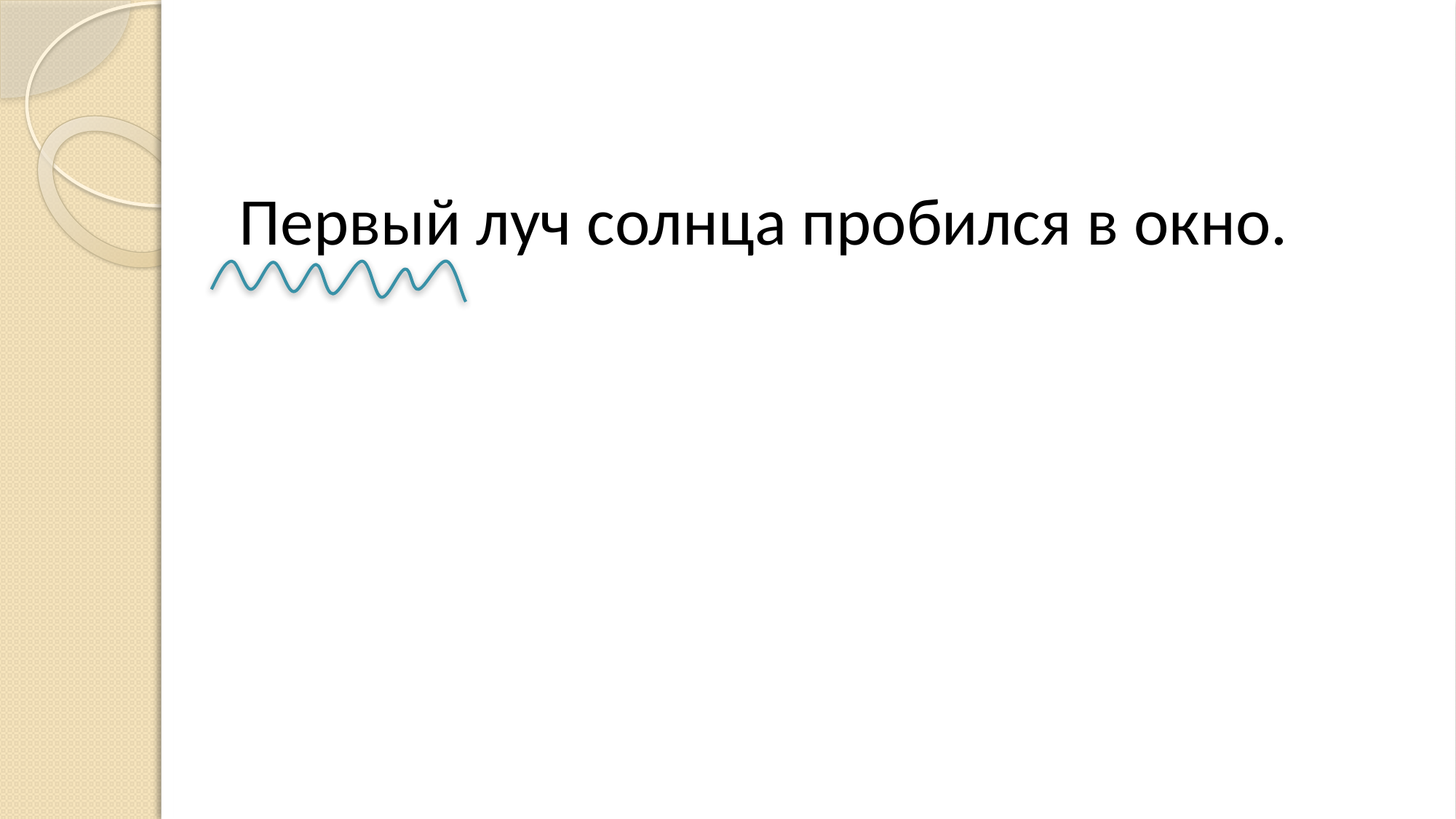

#
Первый луч солнца пробился в окно.